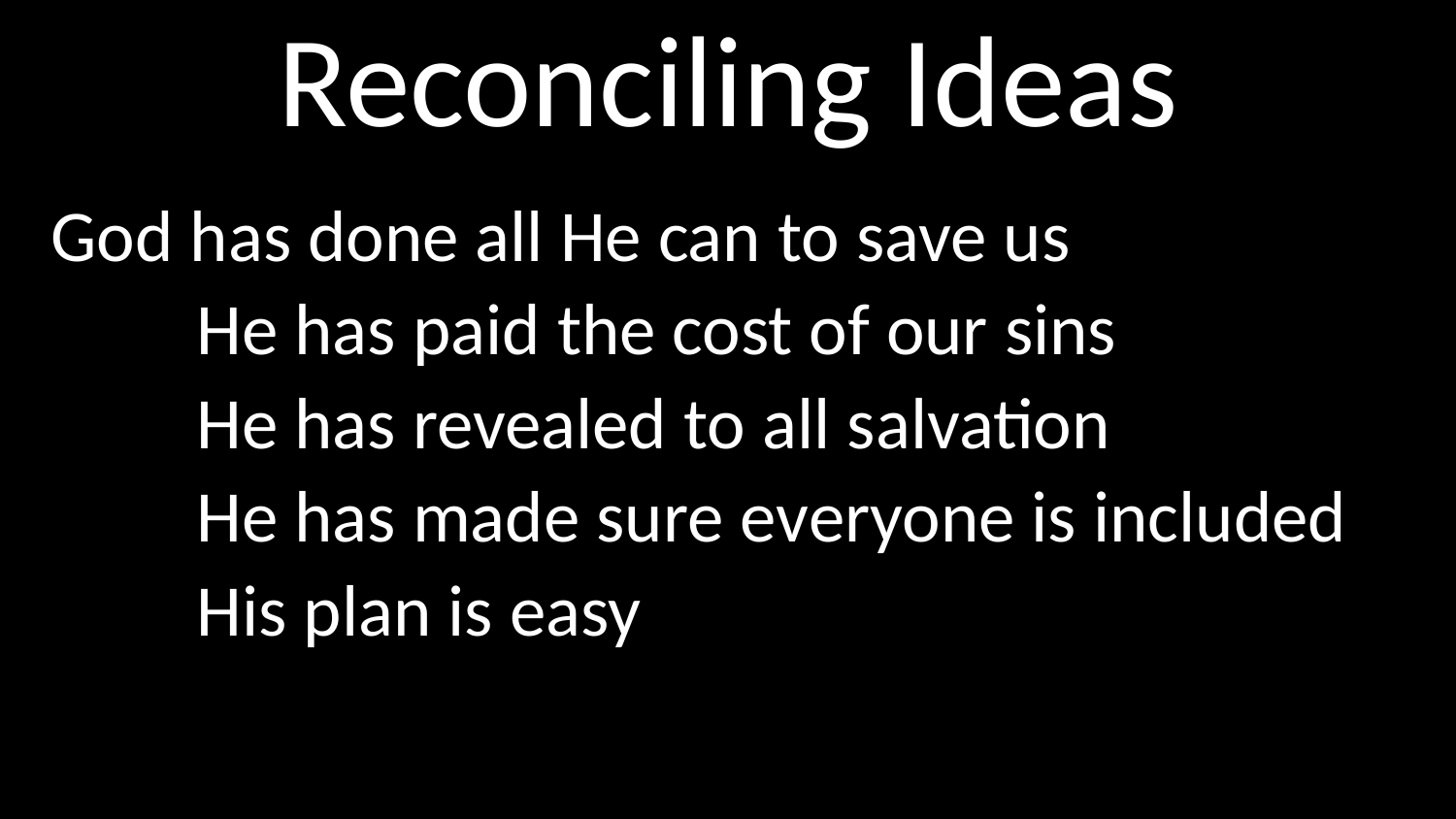

# Reconciling Ideas
God has done all He can to save us
	He has paid the cost of our sins
	He has revealed to all salvation
	He has made sure everyone is included
	His plan is easy